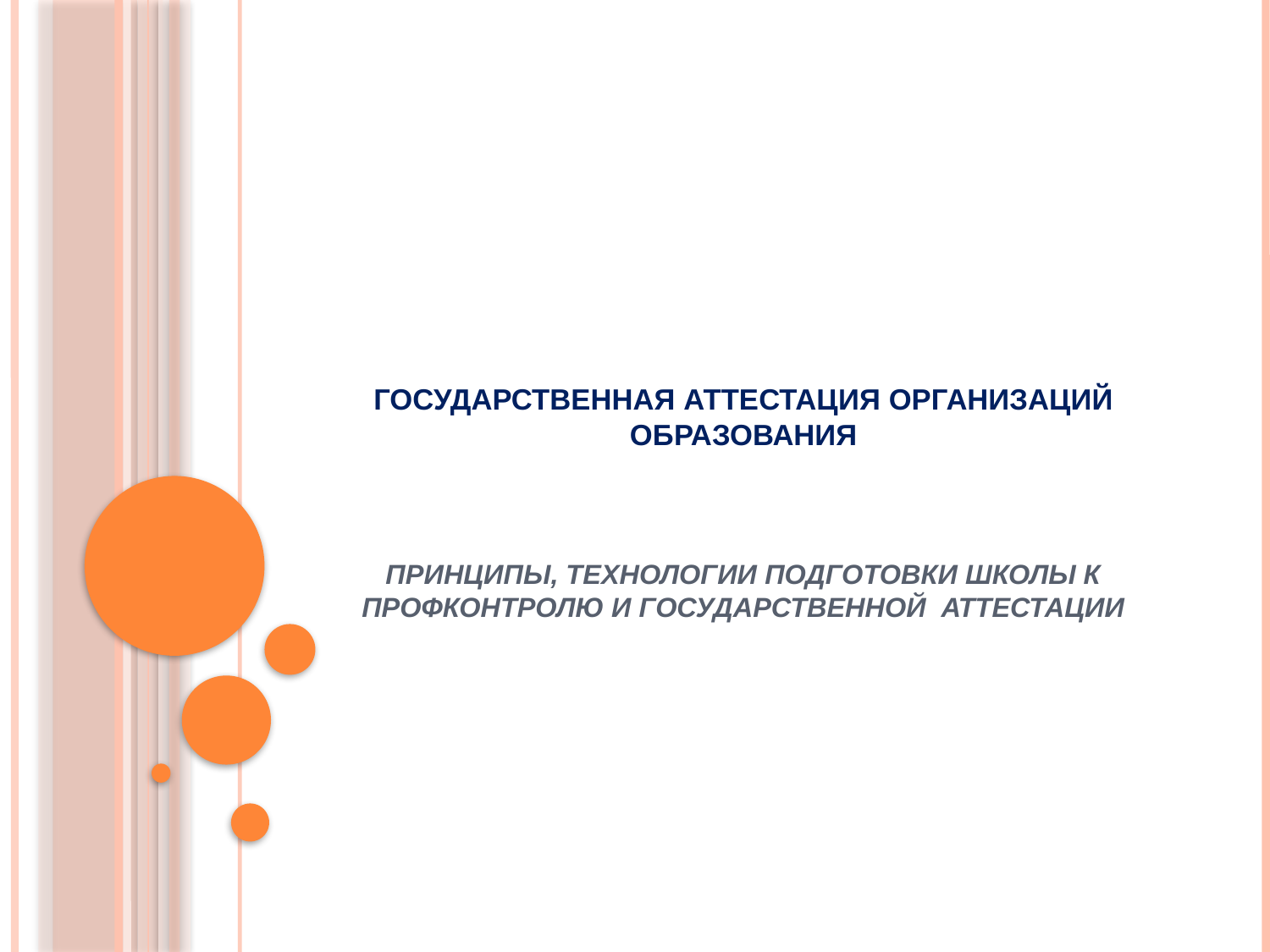

# ГОСУДАРСТВЕННАЯ АТТЕСТАЦИЯ ОРГАНИЗАЦИЙ ОБРАЗОВАНИЯ Принципы, технологии подготовки школы к профконтролю и государственной  аттестации